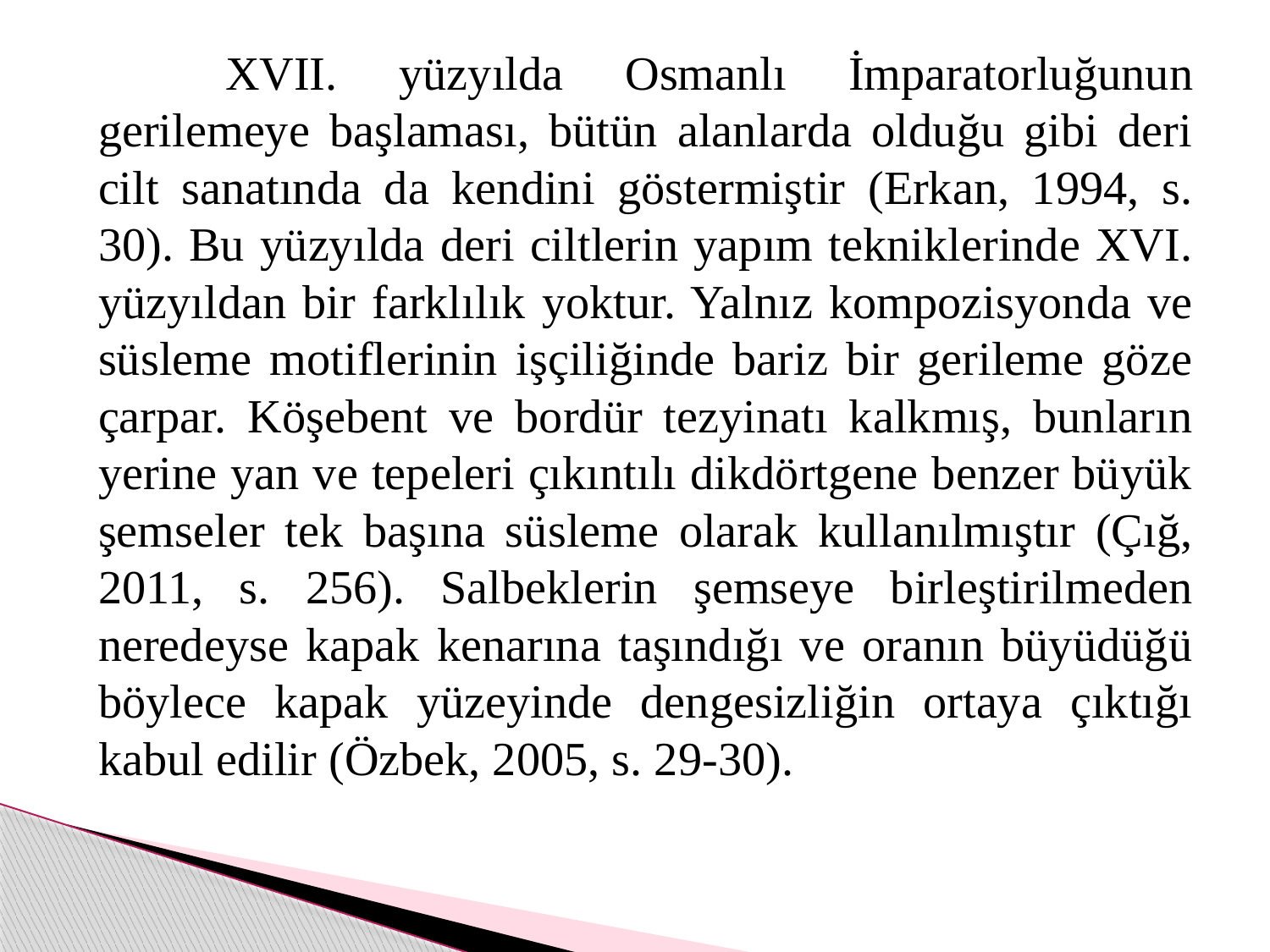

XVII. yüzyılda Osmanlı İmparatorluğunun gerilemeye başlaması, bütün alanlarda olduğu gibi deri cilt sanatında da kendini göstermiştir (Erkan, 1994, s. 30). Bu yüzyılda deri ciltlerin yapım tekniklerinde XVI. yüzyıldan bir farklılık yoktur. Yalnız kompozisyonda ve süsleme motiflerinin işçiliğinde bariz bir gerileme göze çarpar. Köşebent ve bordür tezyinatı kalkmış, bunların yerine yan ve tepeleri çıkıntılı dikdörtgene benzer büyük şemseler tek başına süsleme olarak kullanılmıştır (Çığ, 2011, s. 256). Salbeklerin şemseye birleştirilmeden neredeyse kapak kenarına taşındığı ve oranın büyüdüğü böylece kapak yüzeyinde dengesizliğin ortaya çıktığı kabul edilir (Özbek, 2005, s. 29-30).